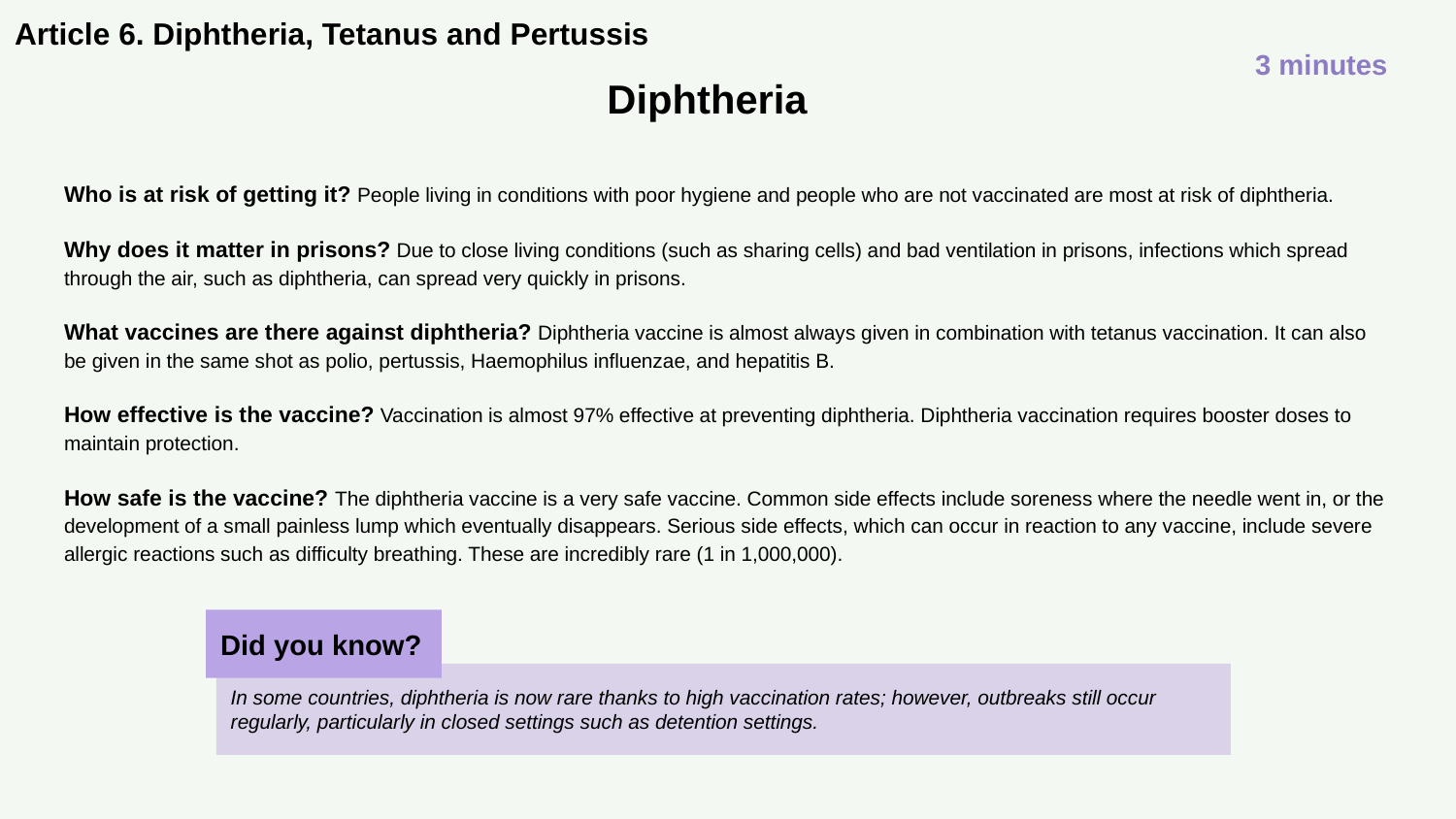

# Article 6. Diphtheria, Tetanus and Pertussis
3 minutes
Diphtheria
Who is at risk of getting it? People living in conditions with poor hygiene and people who are not vaccinated are most at risk of diphtheria.
Why does it matter in prisons? Due to close living conditions (such as sharing cells) and bad ventilation in prisons, infections which spread through the air, such as diphtheria, can spread very quickly in prisons.
What vaccines are there against diphtheria? Diphtheria vaccine is almost always given in combination with tetanus vaccination. It can also be given in the same shot as polio, pertussis, Haemophilus influenzae, and hepatitis B.
How effective is the vaccine? Vaccination is almost 97% effective at preventing diphtheria. Diphtheria vaccination requires booster doses to maintain protection.
How safe is the vaccine? The diphtheria vaccine is a very safe vaccine. Common side effects include soreness where the needle went in, or the development of a small painless lump which eventually disappears. Serious side effects, which can occur in reaction to any vaccine, include severe allergic reactions such as difficulty breathing. These are incredibly rare (1 in 1,000,000).
Did you know?
In some countries, diphtheria is now rare thanks to high vaccination rates; however, outbreaks still occur regularly, particularly in closed settings such as detention settings.